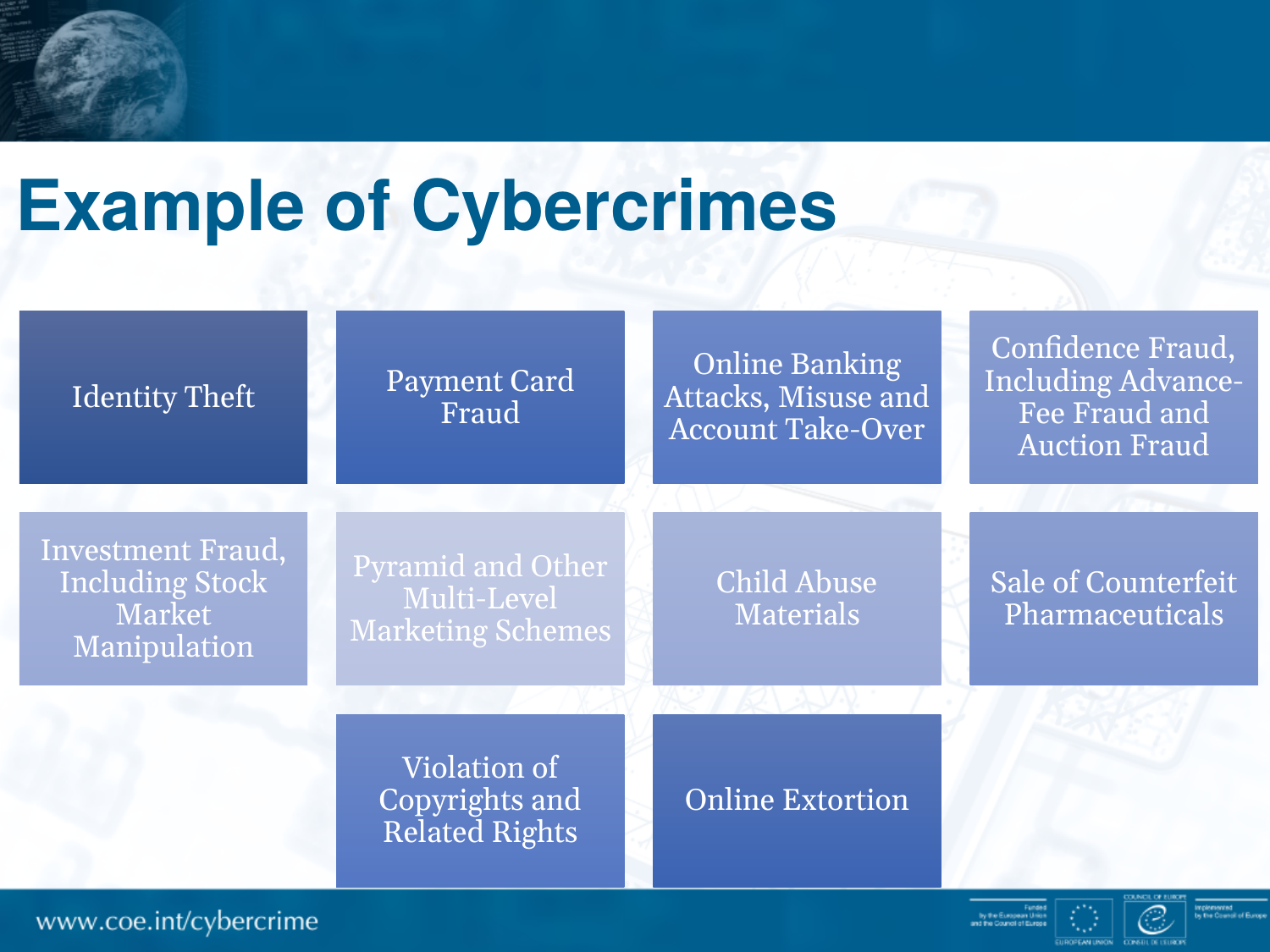

# Example of Cybercrimes
Identity Theft
Payment Card Fraud
Online Banking Attacks, Misuse and Account Take-Over
Confidence Fraud, Including Advance-Fee Fraud and Auction Fraud
Investment Fraud, Including Stock Market Manipulation
Pyramid and Other Multi-Level Marketing Schemes
Child Abuse Materials
Sale of Counterfeit Pharmaceuticals
Violation of Copyrights and Related Rights
Online Extortion